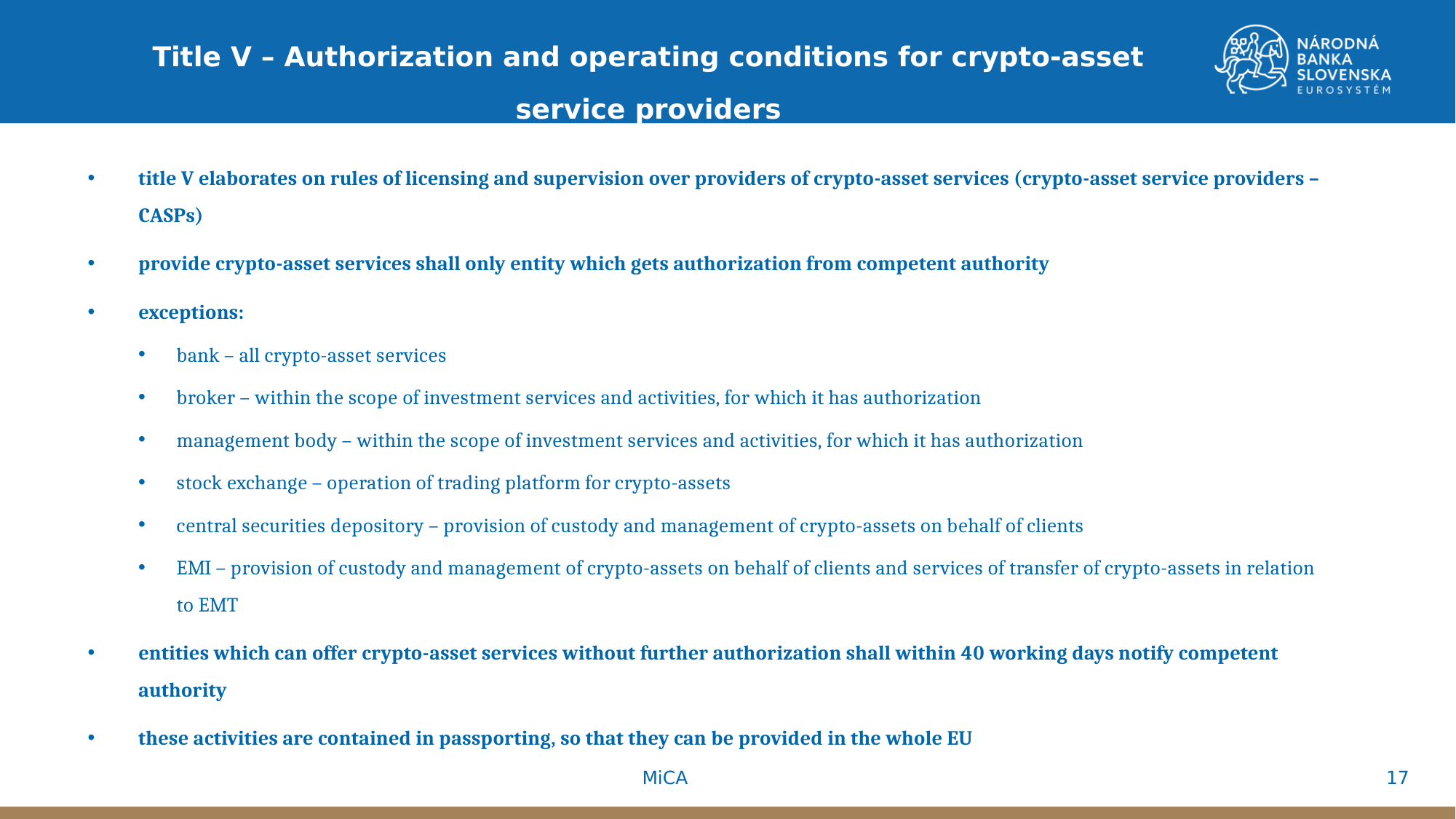

Title V – Authorization and operating conditions for crypto-asset service providers

title V elaborates on rules of licensing and supervision over providers of crypto-asset services (crypto-asset service providers – CASPs)
provide crypto-asset services shall only entity which gets authorization from competent authority
exceptions:
bank – all crypto-asset services
broker – within the scope of investment services and activities, for which it has authorization
management body – within the scope of investment services and activities, for which it has authorization
stock exchange – operation of trading platform for crypto-assets
central securities depository – provision of custody and management of crypto-assets on behalf of clients
EMI – provision of custody and management of crypto-assets on behalf of clients and services of transfer of crypto-assets in relation to EMT
entities which can offer crypto-asset services without further authorization shall within 40 working days notify competent authority
these activities are contained in passporting, so that they can be provided in the whole EU

17
MiCA